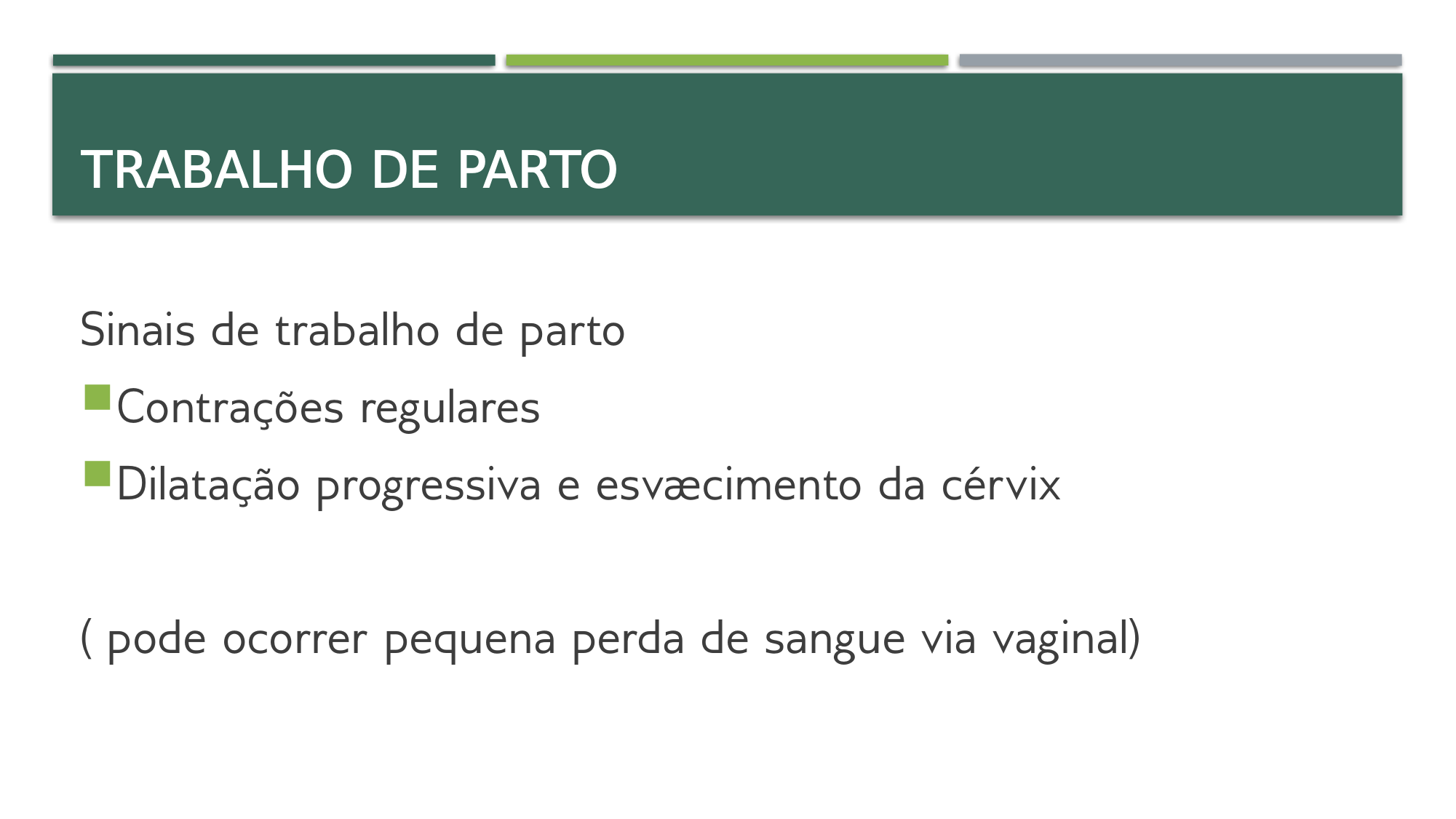

# Trabalho de parto
Sinais de trabalho de parto
Contrações regulares
Dilatação progressiva e esvaecimento da cérvix

( pode ocorrer pequena perda de sangue via vaginal)